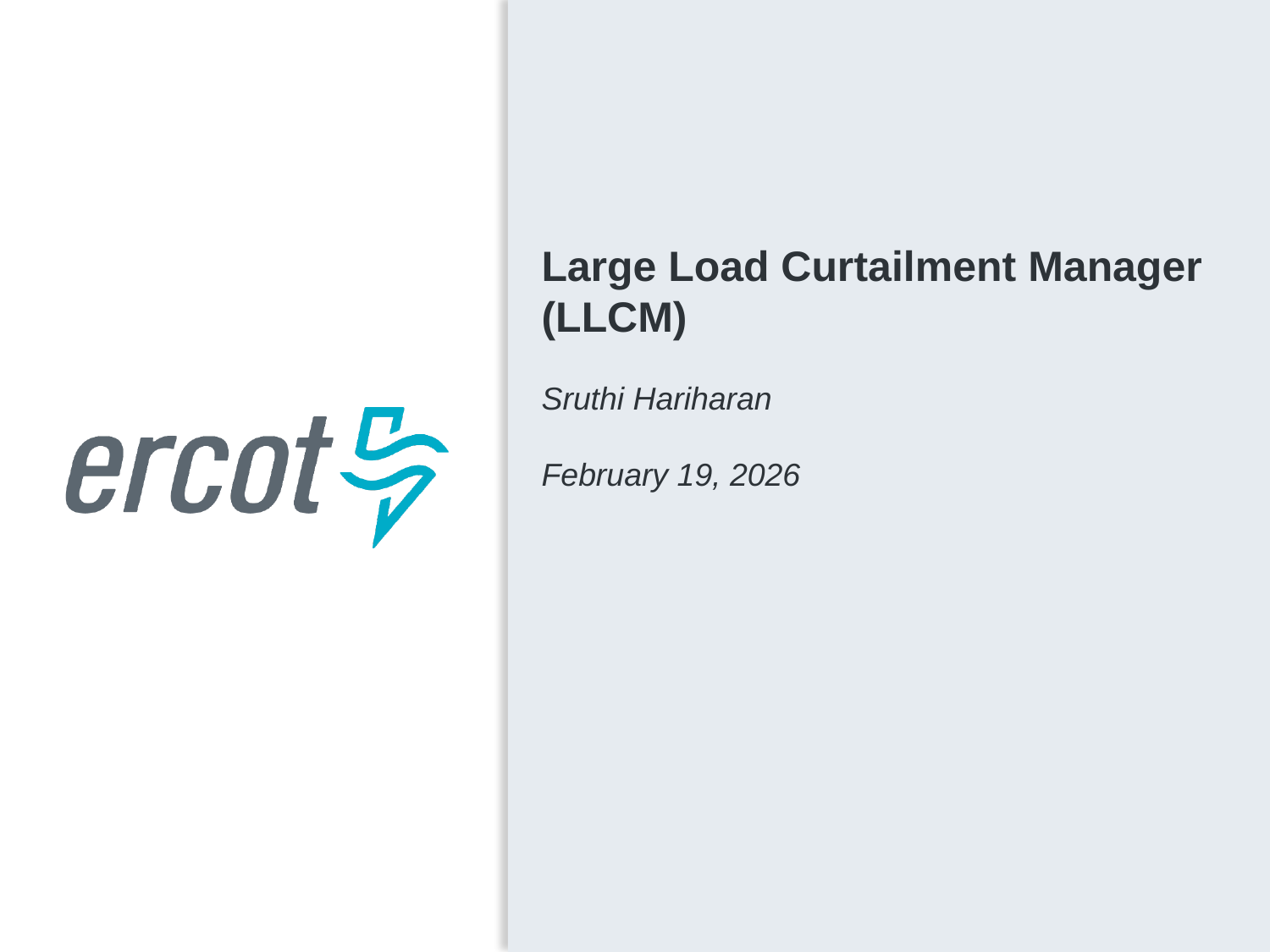

Large Load Curtailment Manager (LLCM)

Sruthi Hariharan

February 19, 2026